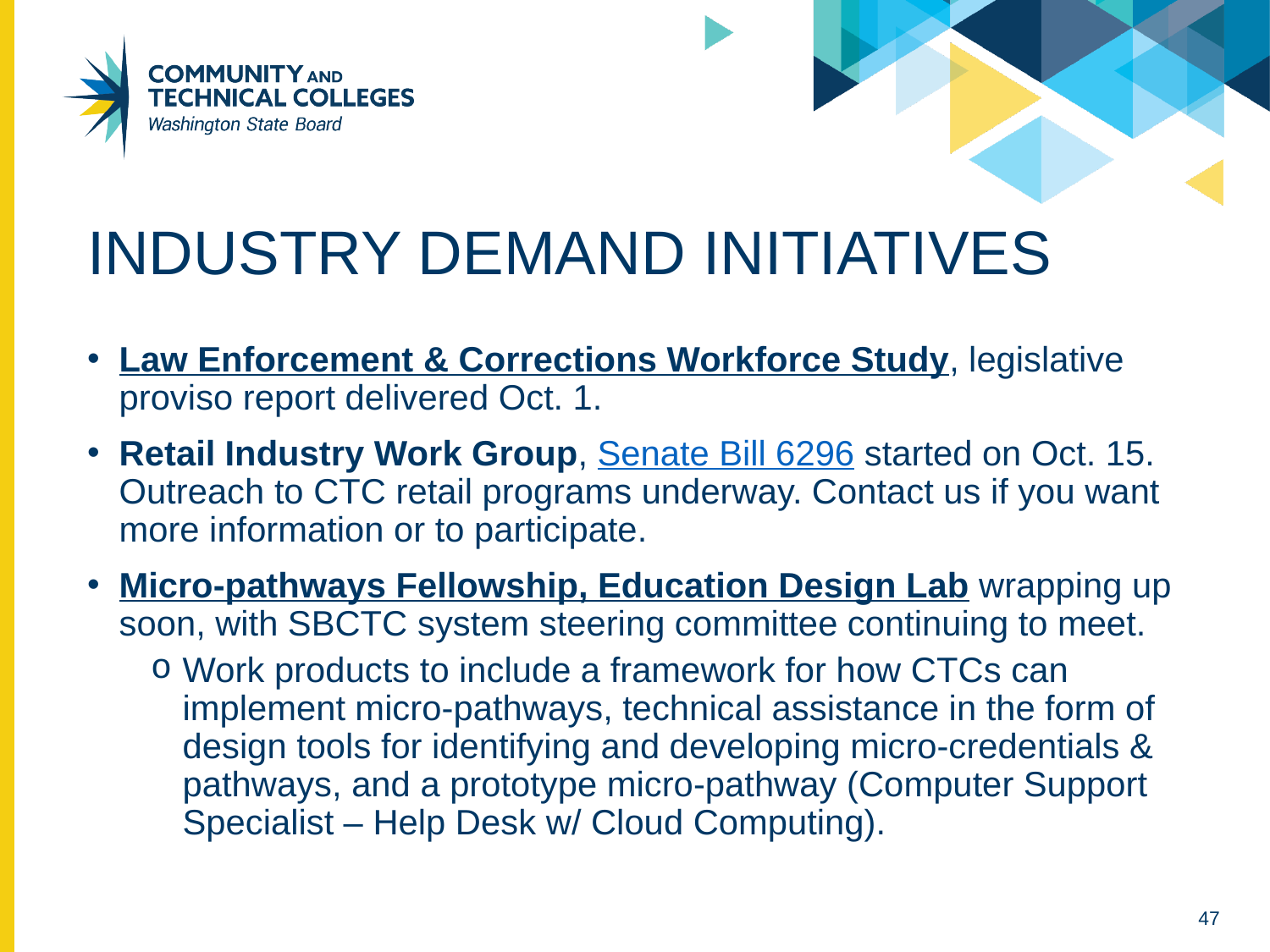

# Industry demand initiatives
Law Enforcement & Corrections Workforce Study, legislative proviso report delivered Oct. 1.
Retail Industry Work Group, Senate Bill 6296 started on Oct. 15. Outreach to CTC retail programs underway. Contact us if you want more information or to participate.
Micro-pathways Fellowship, Education Design Lab wrapping up soon, with SBCTC system steering committee continuing to meet.
Work products to include a framework for how CTCs can implement micro-pathways, technical assistance in the form of design tools for identifying and developing micro-credentials & pathways, and a prototype micro-pathway (Computer Support Specialist – Help Desk w/ Cloud Computing).
47